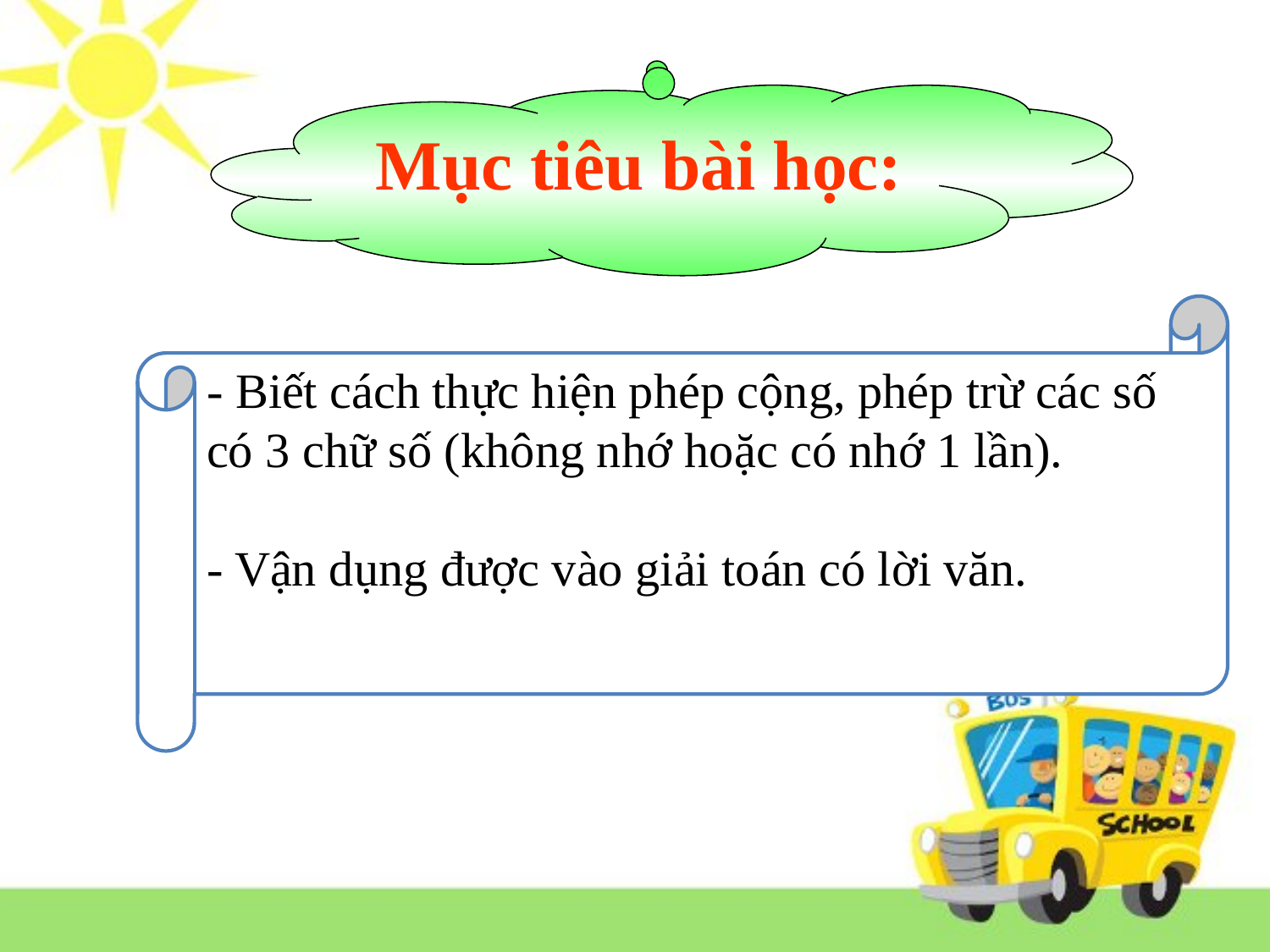

Mục tiêu bài học:
- Biết cách thực hiện phép cộng, phép trừ các số có 3 chữ số (không nhớ hoặc có nhớ 1 lần).

- Vận dụng được vào giải toán có lời văn.